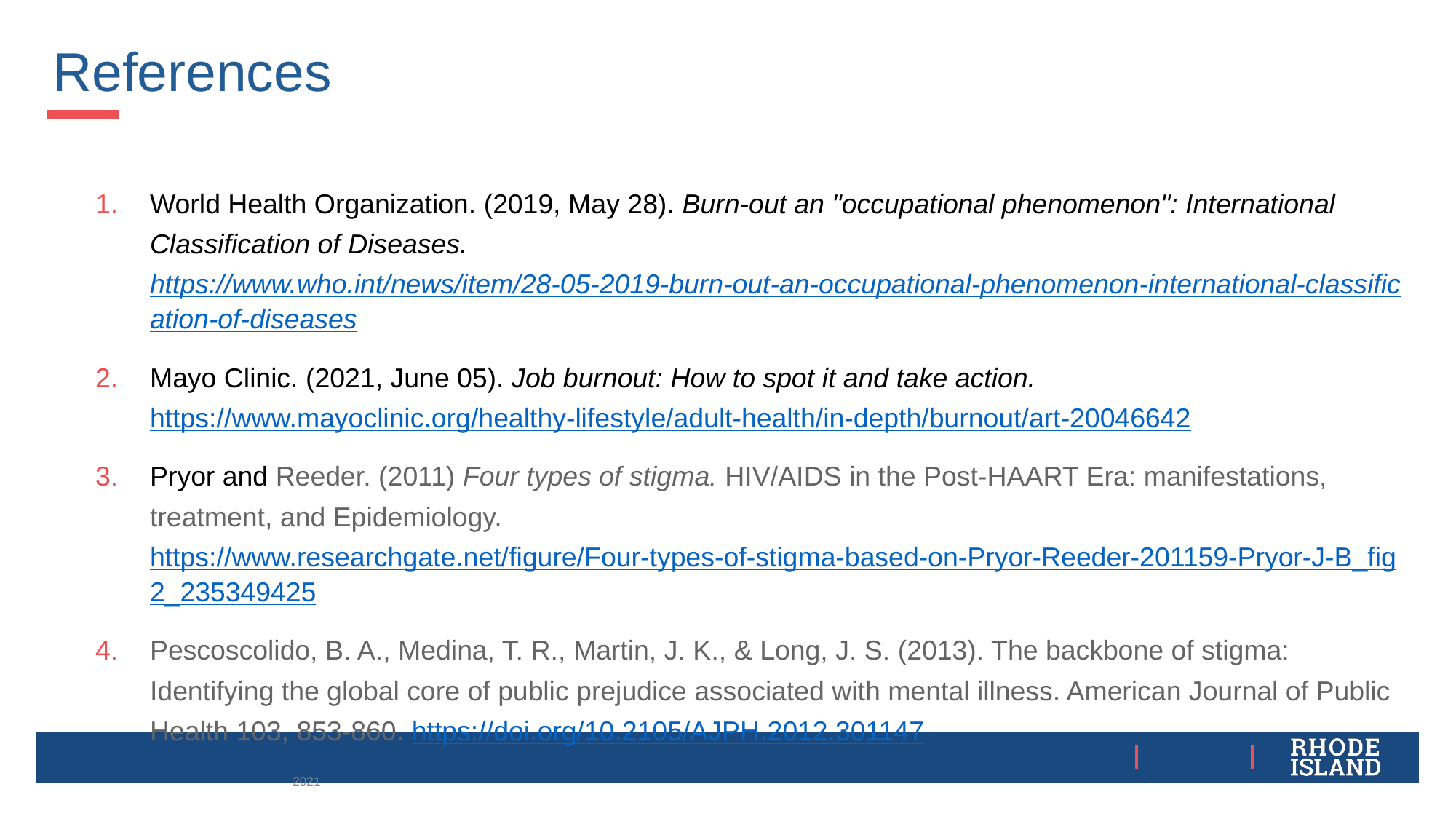

References

World Health Organization. (2019, May 28). Burn-out an "occupational phenomenon": International Classification of Diseases. https://www.who.int/news/item/28-05-2019-burn-out-an-occupational-phenomenon-international-classification-of-diseases
Mayo Clinic. (2021, June 05). Job burnout: How to spot it and take action. https://www.mayoclinic.org/healthy-lifestyle/adult-health/in-depth/burnout/art-20046642
Pryor and Reeder. (2011) Four types of stigma. HIV/AIDS in the Post-HAART Era: manifestations, treatment, and Epidemiology. https://www.researchgate.net/figure/Four-types-of-stigma-based-on-Pryor-Reeder-201159-Pryor-J-B_fig2_235349425
Pescoscolido, B. A., Medina, T. R., Martin, J. K., & Long, J. S. (2013). The backbone of stigma: Identifying the global core of public prejudice associated with mental illness. American Journal of Public Health 103, 853-860. https://doi.org/10.2105/AJPH.2012.301147

2021
27